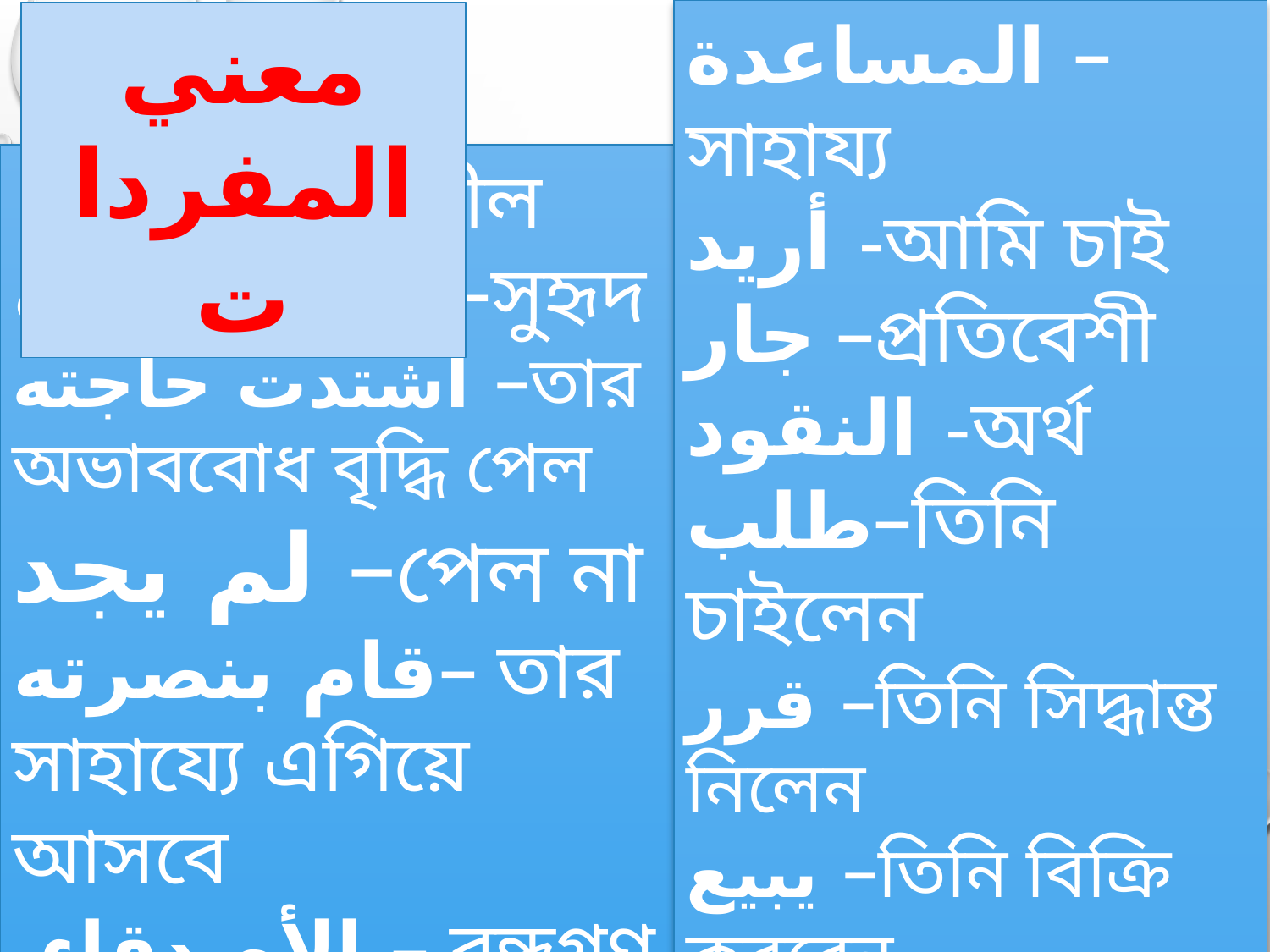

المساعدة –সাহায্য
أريد -আমি চাই
جار –প্রতিবেশী
النقود -অর্থ
طلب–তিনি চাইলেন
قرر –তিনি সিদ্ধান্ত নিলেন
يبيع –তিনি বিক্রি করবেন
جاء-তিনি আসলেন
ثمن-দাম
تريد – তুমি চাও
معني المفردات
 كريم - দানশীল
طيب القلب–সুহৃদ
اشتدت حاجته –তার অভাববোধ বৃদ্ধি পেল
لم يجد –পেল না
قام بنصرته– তার সাহায্যে এগিয়ে আসবে
 الأصدقاء – বন্ধুগণ